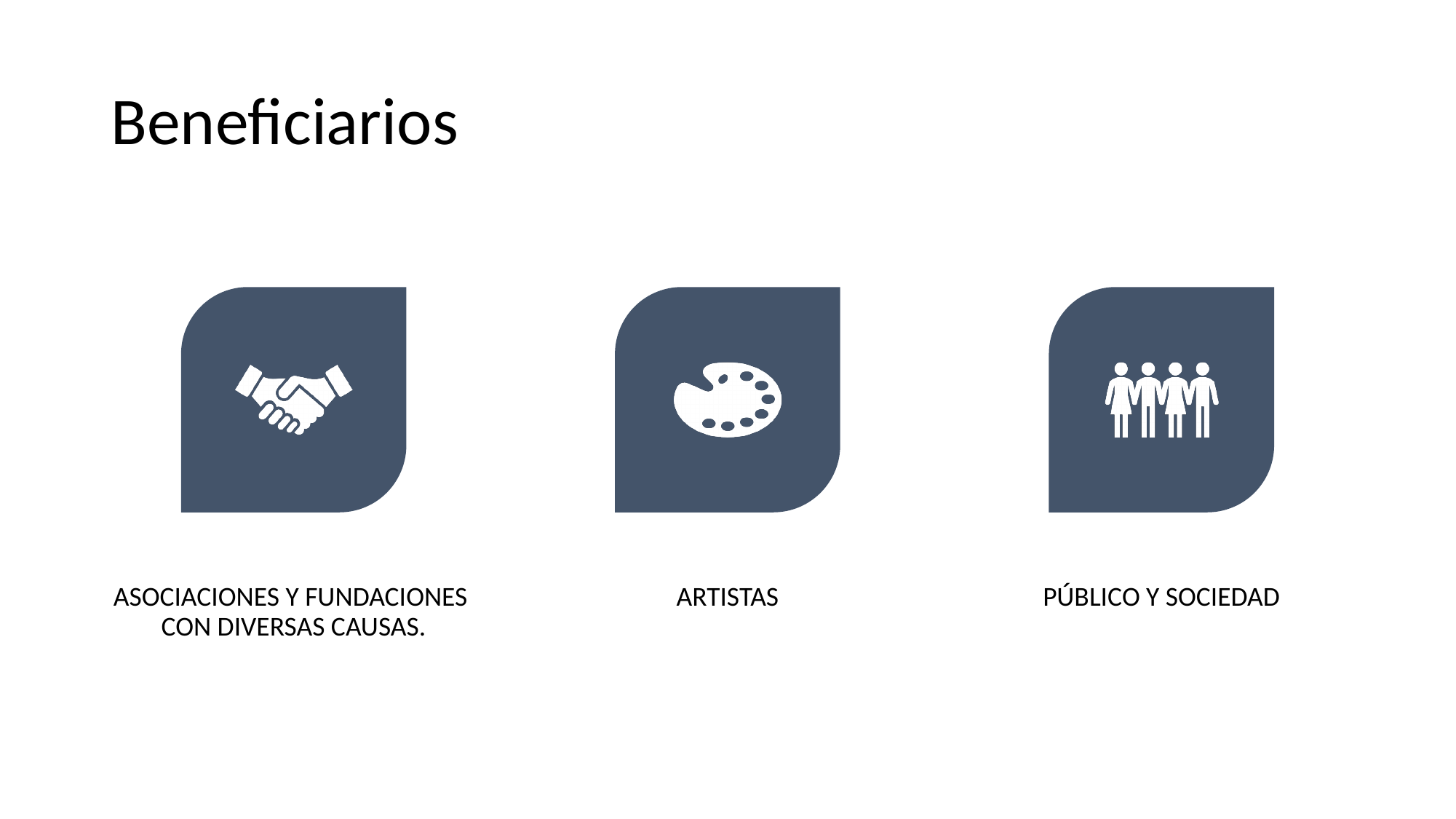

# Beneficiarios
Asociaciones y fundaciones  con diversas causas.
Artistas
Público y Sociedad